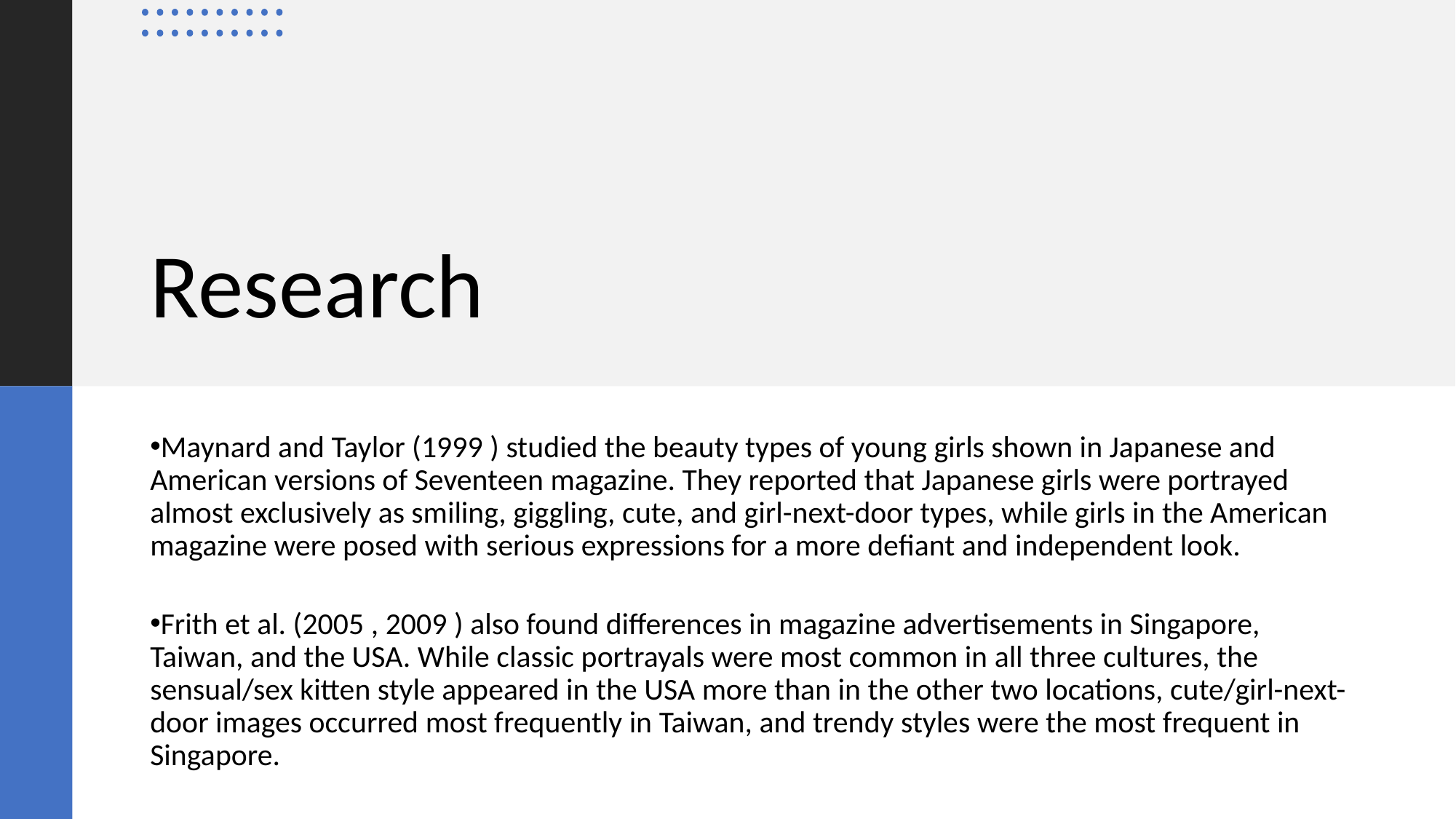

# Research

Maynard and Taylor (1999 ) studied the beauty types of young girls shown in Japanese and American versions of Seventeen magazine. They reported that Japanese girls were portrayed almost exclusively as smiling, giggling, cute, and girl-next-door types, while girls in the American magazine were posed with serious expressions for a more defiant and independent look.
Frith et al. (2005 , 2009 ) also found differences in magazine advertisements in Singapore, Taiwan, and the USA. While classic portrayals were most common in all three cultures, the sensual/sex kitten style appeared in the USA more than in the other two locations, cute/girl-next-door images occurred most frequently in Taiwan, and trendy styles were the most frequent in Singapore.